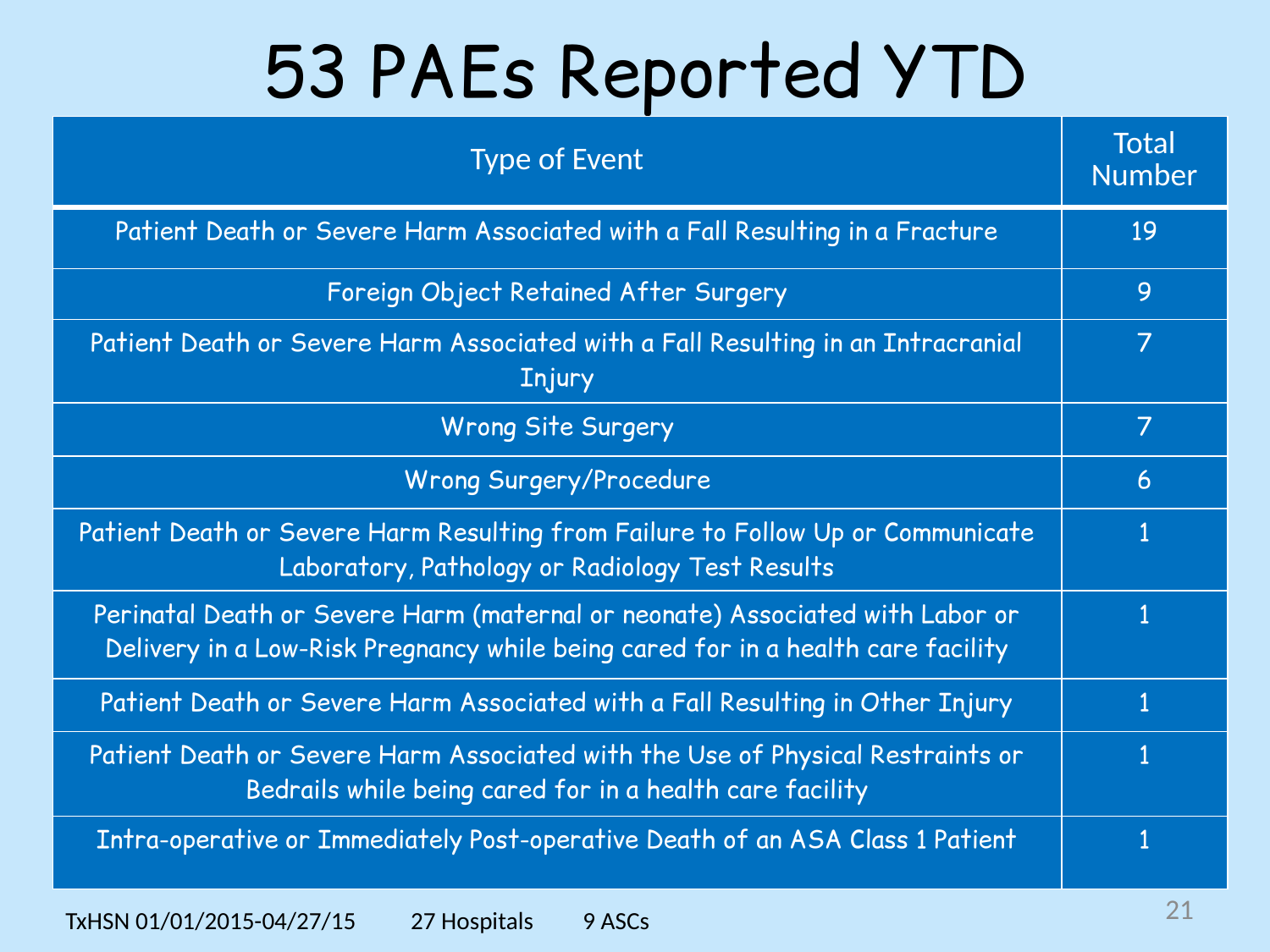

# 53 PAEs Reported YTD
| Type of Event | Total Number |
| --- | --- |
| Patient Death or Severe Harm Associated with a Fall Resulting in a Fracture | 19 |
| Foreign Object Retained After Surgery | 9 |
| Patient Death or Severe Harm Associated with a Fall Resulting in an Intracranial Injury | 7 |
| Wrong Site Surgery | 7 |
| Wrong Surgery/Procedure | 6 |
| Patient Death or Severe Harm Resulting from Failure to Follow Up or Communicate Laboratory, Pathology or Radiology Test Results | 1 |
| Perinatal Death or Severe Harm (maternal or neonate) Associated with Labor or Delivery in a Low-Risk Pregnancy while being cared for in a health care facility | 1 |
| Patient Death or Severe Harm Associated with a Fall Resulting in Other Injury | 1 |
| Patient Death or Severe Harm Associated with the Use of Physical Restraints or Bedrails while being cared for in a health care facility | 1 |
| Intra-operative or Immediately Post-operative Death of an ASA Class 1 Patient | 1 |
21
TxHSN 01/01/2015-04/27/15          27 Hospitals         9 ASCs